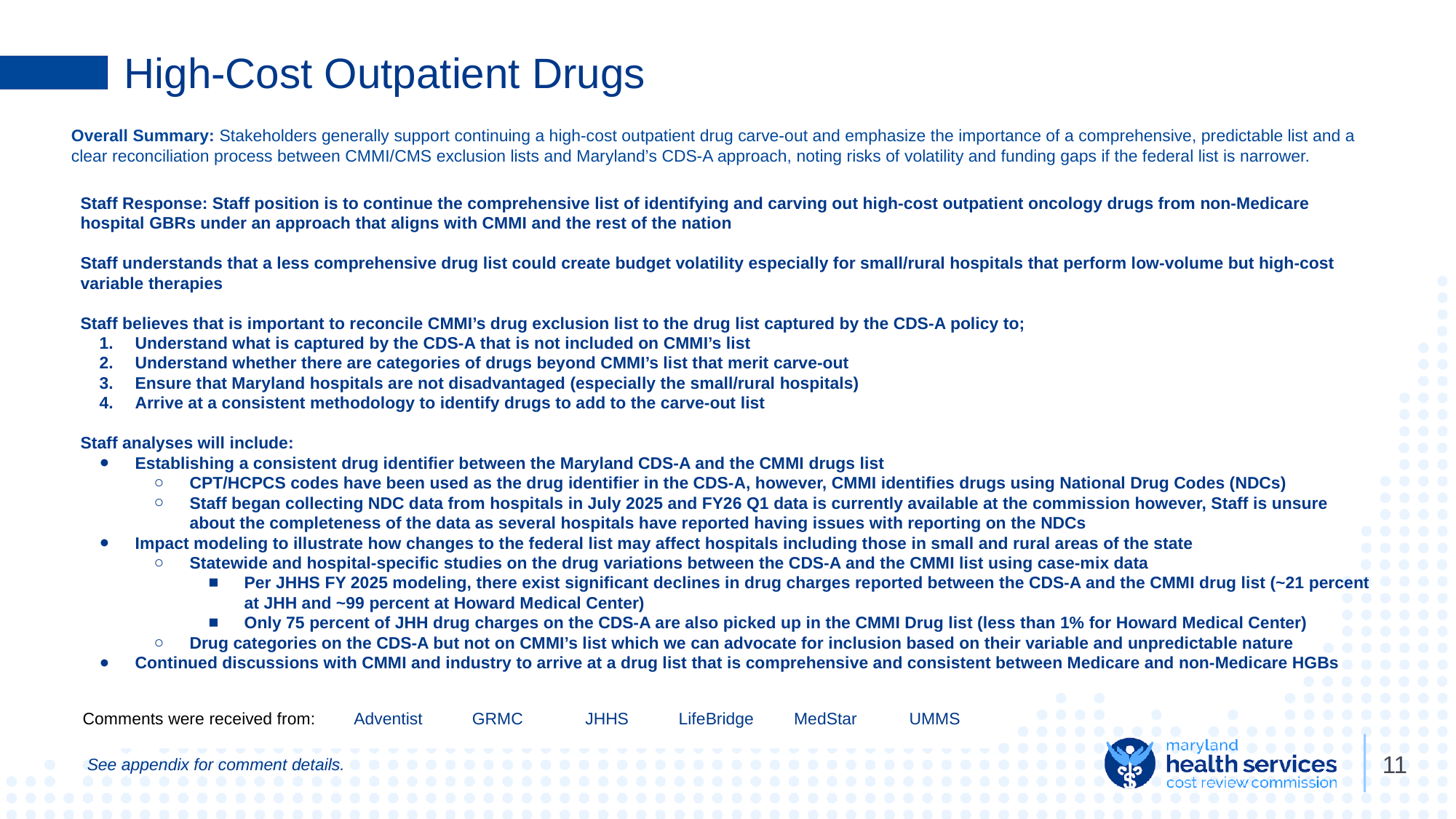

# High‑Cost Outpatient Drugs
Overall Summary: Stakeholders generally support continuing a high‑cost outpatient drug carve‑out and emphasize the importance of a comprehensive, predictable list and a clear reconciliation process between CMMI/CMS exclusion lists and Maryland’s CDS‑A approach, noting risks of volatility and funding gaps if the federal list is narrower.
Staff Response: Staff position is to continue the comprehensive list of identifying and carving out high-cost outpatient oncology drugs from non-Medicare hospital GBRs under an approach that aligns with CMMI and the rest of the nation

Staff understands that a less comprehensive drug list could create budget volatility especially for small/rural hospitals that perform low-volume but high-cost variable therapies

Staff believes that is important to reconcile CMMI’s drug exclusion list to the drug list captured by the CDS-A policy to;
Understand what is captured by the CDS-A that is not included on CMMI’s list
Understand whether there are categories of drugs beyond CMMI’s list that merit carve-out
Ensure that Maryland hospitals are not disadvantaged (especially the small/rural hospitals)
Arrive at a consistent methodology to identify drugs to add to the carve-out list

Staff analyses will include:
Establishing a consistent drug identifier between the Maryland CDS-A and the CMMI drugs list
CPT/HCPCS codes have been used as the drug identifier in the CDS-A, however, CMMI identifies drugs using National Drug Codes (NDCs)
Staff began collecting NDC data from hospitals in July 2025 and FY26 Q1 data is currently available at the commission however, Staff is unsure about the completeness of the data as several hospitals have reported having issues with reporting on the NDCs
Impact modeling to illustrate how changes to the federal list may affect hospitals including those in small and rural areas of the state
Statewide and hospital-specific studies on the drug variations between the CDS-A and the CMMI list using case-mix data
Per JHHS FY 2025 modeling, there exist significant declines in drug charges reported between the CDS-A and the CMMI drug list (~21 percent at JHH and ~99 percent at Howard Medical Center)
Only 75 percent of JHH drug charges on the CDS-A are also picked up in the CMMI Drug list (less than 1% for Howard Medical Center)
Drug categories on the CDS-A but not on CMMI’s list which we can advocate for inclusion based on their variable and unpredictable nature
Continued discussions with CMMI and industry to arrive at a drug list that is comprehensive and consistent between Medicare and non-Medicare HGBs
| Comments were received from: | Adventist | GRMC | JHHS | LifeBridge | MedStar | UMMS |
| --- | --- | --- | --- | --- | --- | --- |
11
See appendix for comment details.